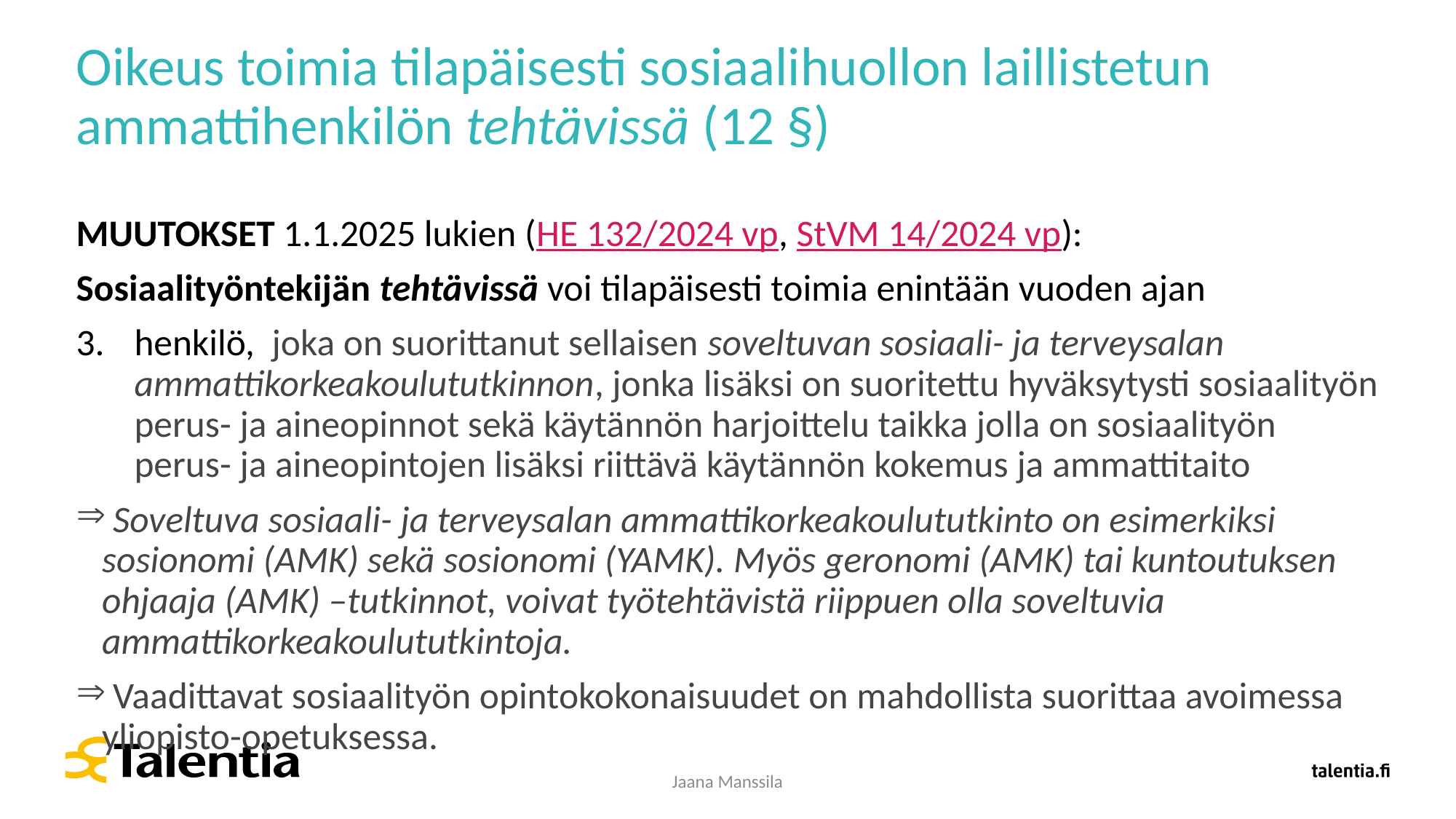

# Oikeus toimia tilapäisesti sosiaalihuollon laillistetun ammattihenkilön tehtävissä (12 §)

MUUTOKSET 1.1.2025 lukien (HE 132/2024 vp, StVM 14/2024 vp):
Sosiaalityöntekijän tehtävissä voi tilapäisesti toimia enintään vuoden ajan
henkilö,  joka on suorittanut sellaisen soveltuvan sosiaali- ja terveysalan ammattikorkeakoulututkinnon, jonka lisäksi on suoritettu hyväksytysti sosiaalityön perus- ja aineopinnot sekä käytännön harjoittelu taikka jolla on sosiaalityön perus- ja aineopintojen lisäksi riittävä käytännön kokemus ja ammattitaito
 Soveltuva sosiaali- ja terveysalan ammattikorkeakoulututkinto on esimerkiksi sosionomi (AMK) sekä sosionomi (YAMK). Myös geronomi (AMK) tai kuntoutuksen ohjaaja (AMK) –tutkinnot, voivat työtehtävistä riippuen olla soveltuvia ammattikorkeakoulututkintoja.
 Vaadittavat sosiaalityön opintokokonaisuudet on mahdollista suorittaa avoimessa yliopisto-opetuksessa.

Jaana Manssila